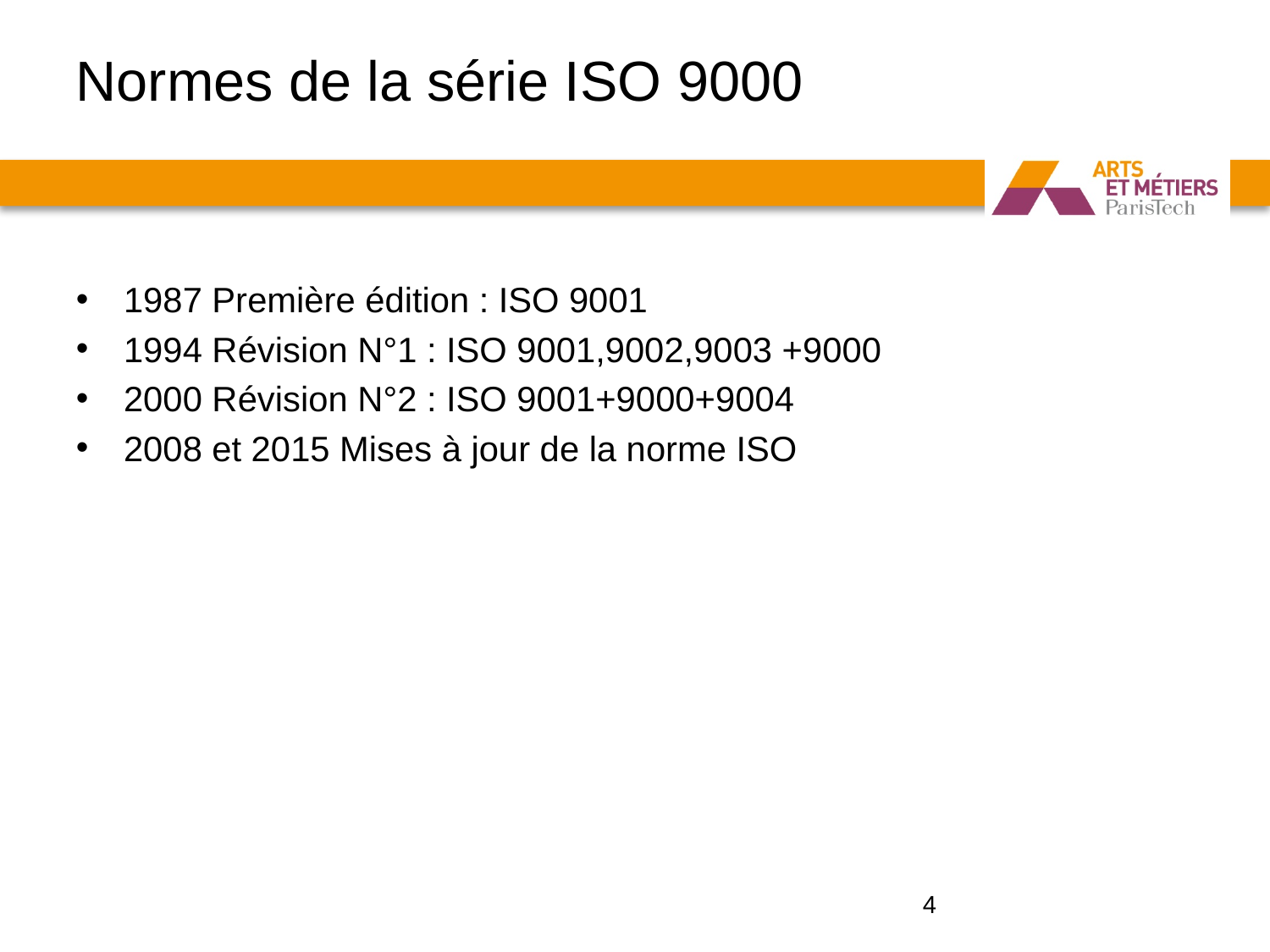

# Normes de la série ISO 9000

1987 Première édition : ISO 9001
1994 Révision N°1 : ISO 9001,9002,9003 +9000
2000 Révision N°2 : ISO 9001+9000+9004
2008 et 2015 Mises à jour de la norme ISO
4